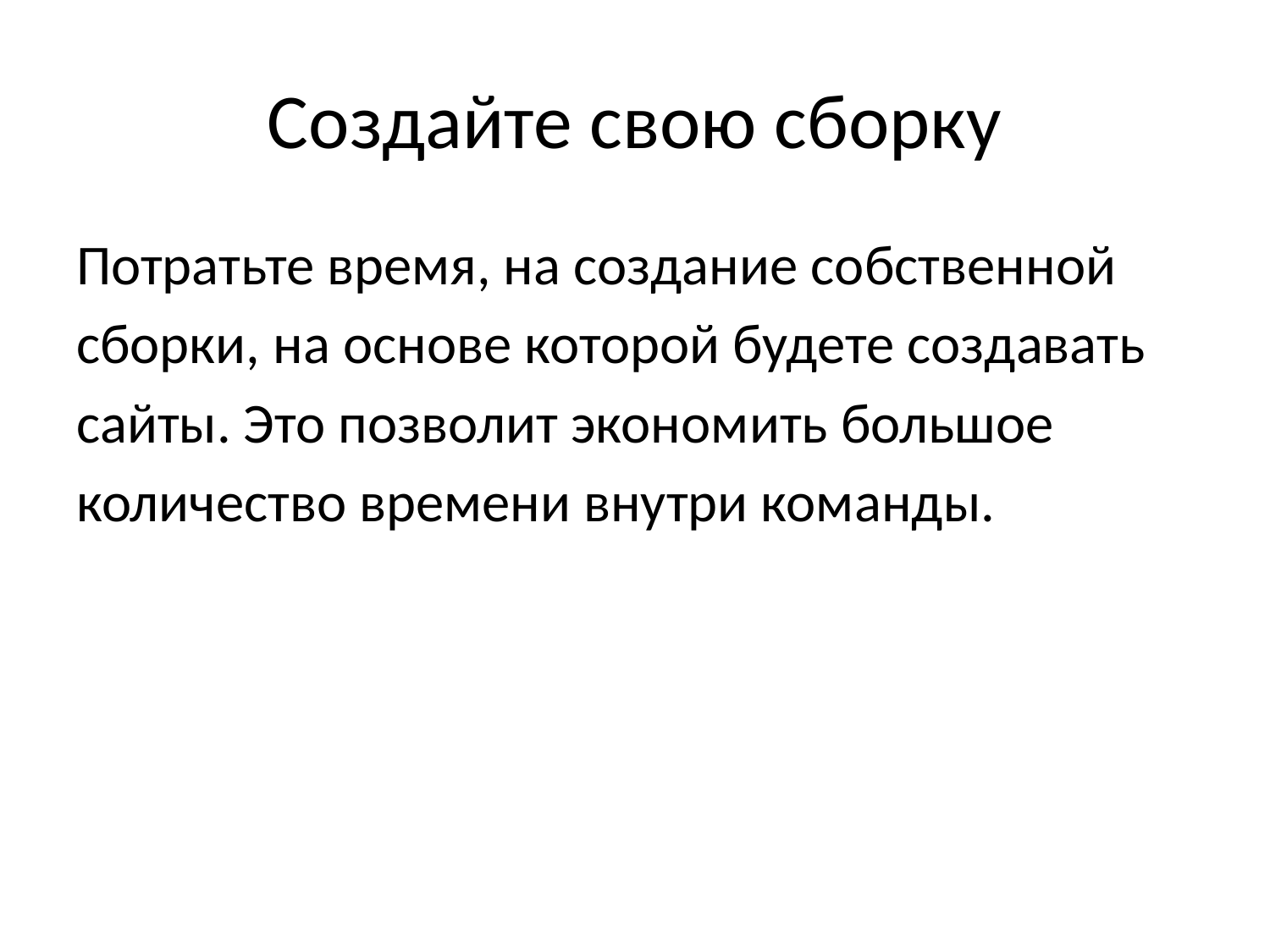

# Создайте свою сборку
Потратьте время, на создание собственной
сборки, на основе которой будете создавать
сайты. Это позволит экономить большое
количество времени внутри команды.